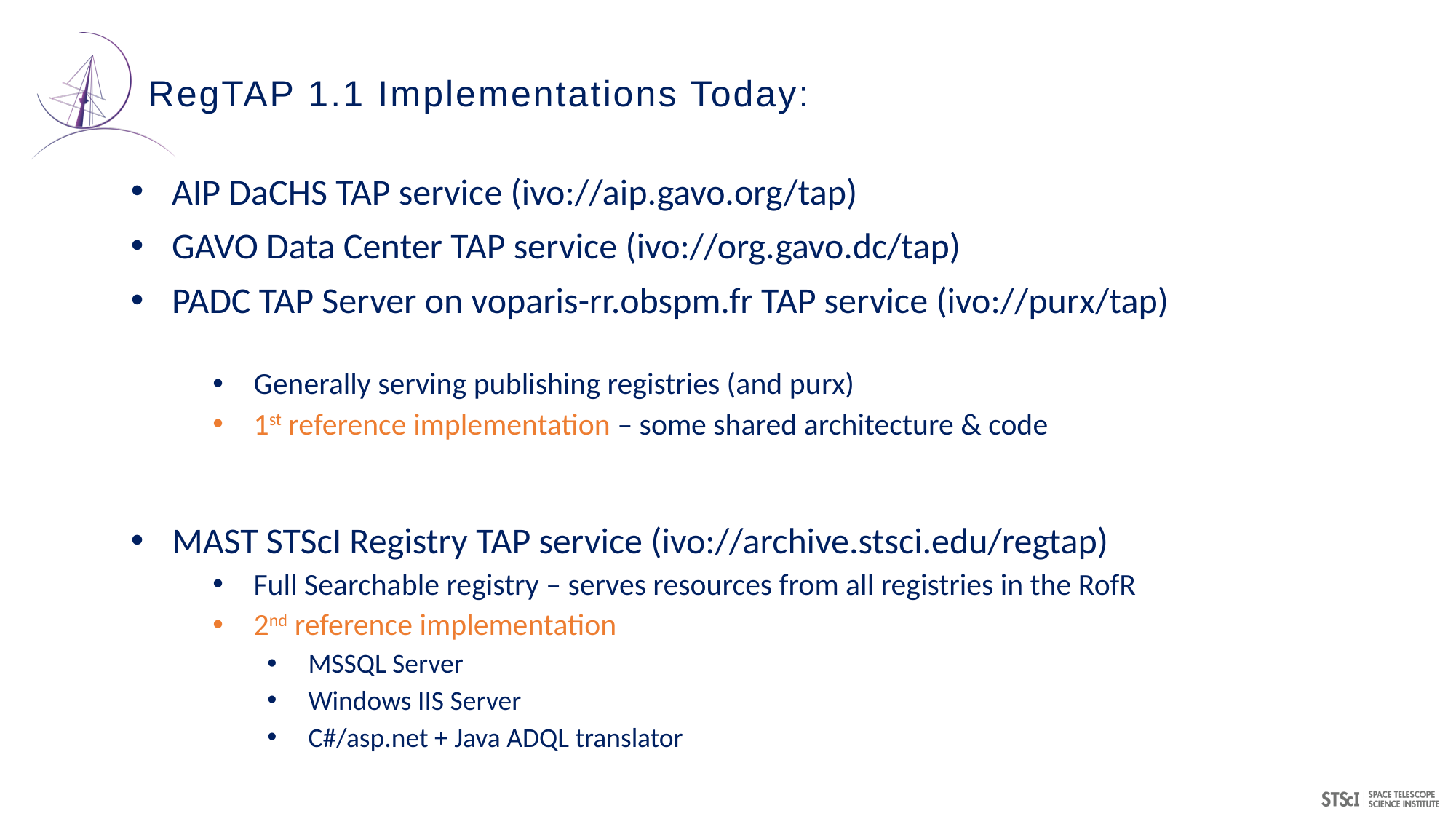

# RegTAP 1.1 Implementations Today:
AIP DaCHS TAP service (ivo://aip.gavo.org/tap)
GAVO Data Center TAP service (ivo://org.gavo.dc/tap)
PADC TAP Server on voparis-rr.obspm.fr TAP service (ivo://purx/tap)
Generally serving publishing registries (and purx)
1st reference implementation – some shared architecture & code
MAST STScI Registry TAP service (ivo://archive.stsci.edu/regtap)
Full Searchable registry – serves resources from all registries in the RofR
2nd reference implementation
MSSQL Server
Windows IIS Server
C#/asp.net + Java ADQL translator